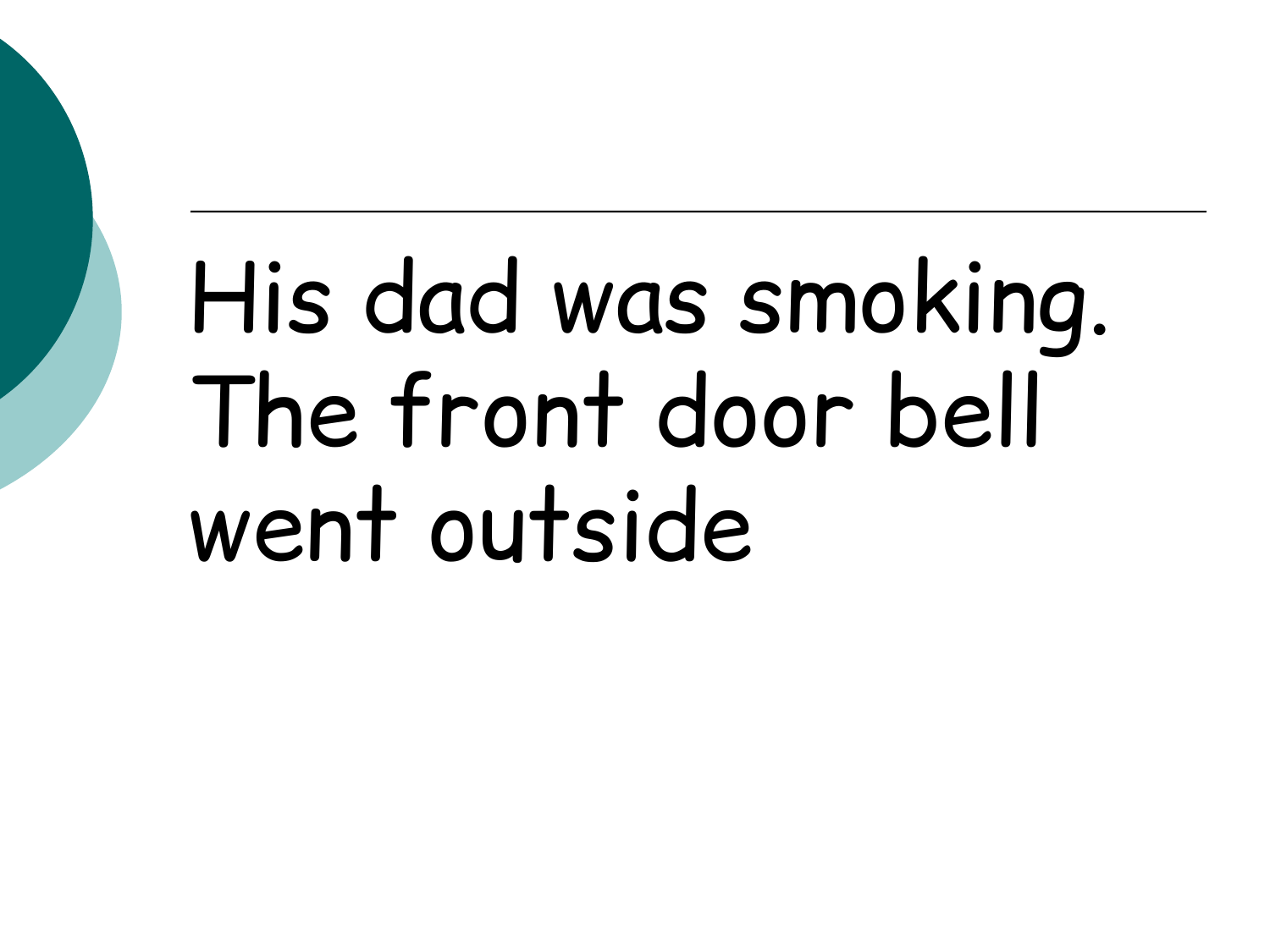

His dad was smoking. The front door bell went outside